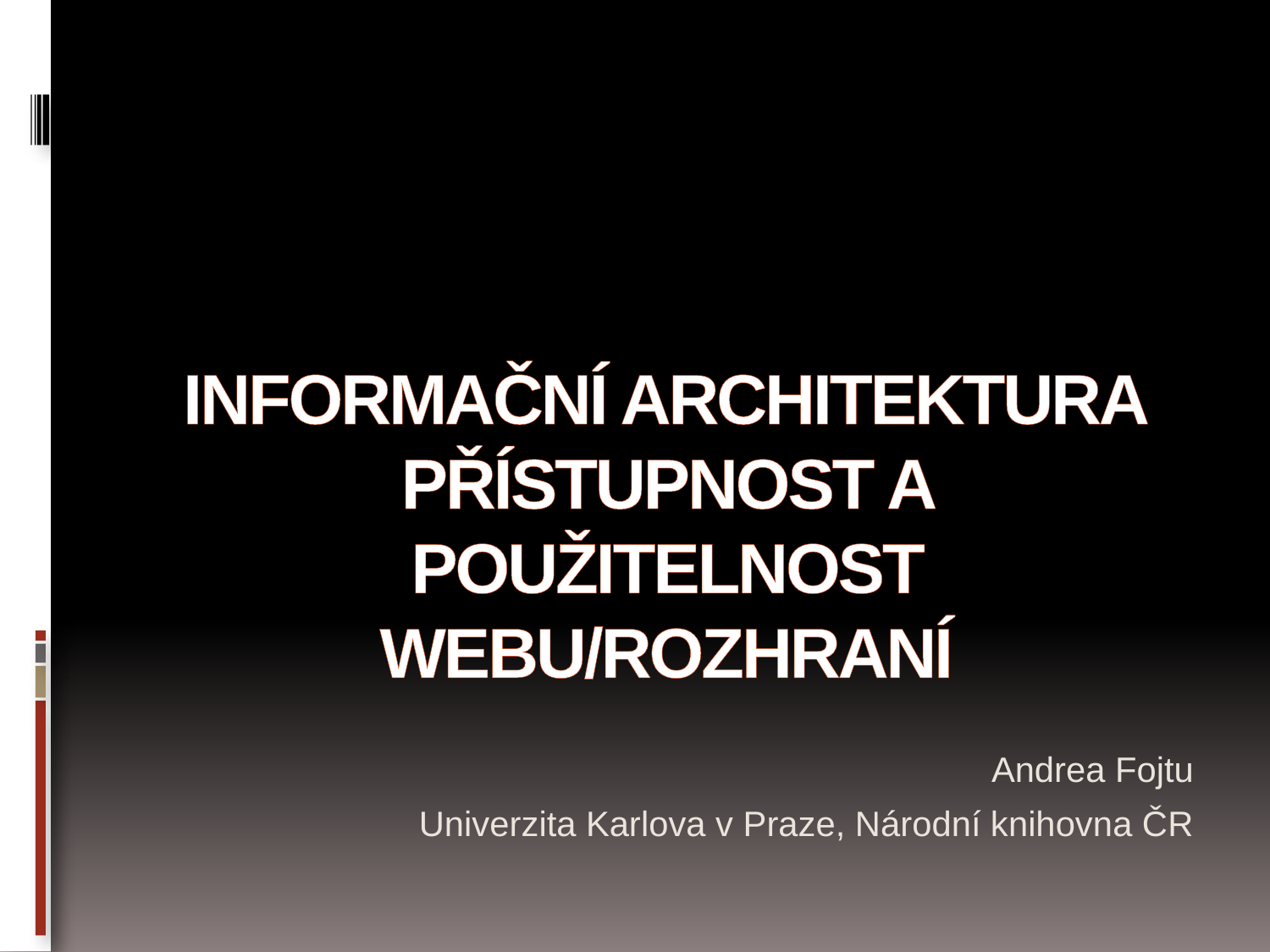

# INFOrmační architektura přístupnost a použitelnost webu/rozhraní
Andrea Fojtu
Univerzita Karlova v Praze, Národní knihovna ČR